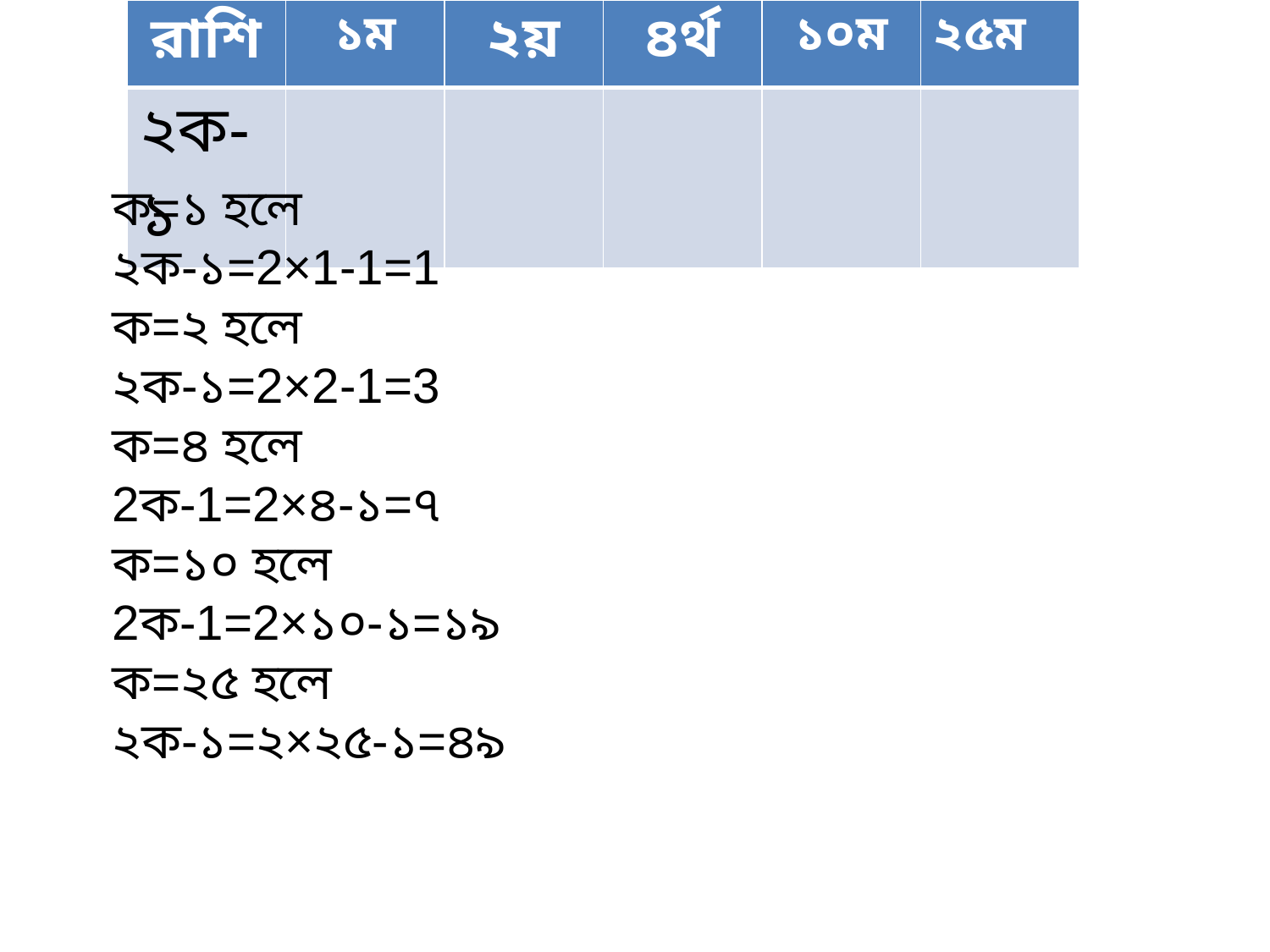

| রাশি | ১ম | ২য় | ৪র্থ | ১০ম | ২৫ম |
| --- | --- | --- | --- | --- | --- |
| ২ক-১ |  |  |  |  |  |
ক=১ হলে
২ক-১=2×1-1=1
ক=২ হলে
২ক-১=2×2-1=3
ক=৪ হলে
2ক-1=2×৪-১=৭
ক=১০ হলে
2ক-1=2×১০-১=১৯
ক=২৫ হলে
২ক-১=২×২৫-১=৪৯